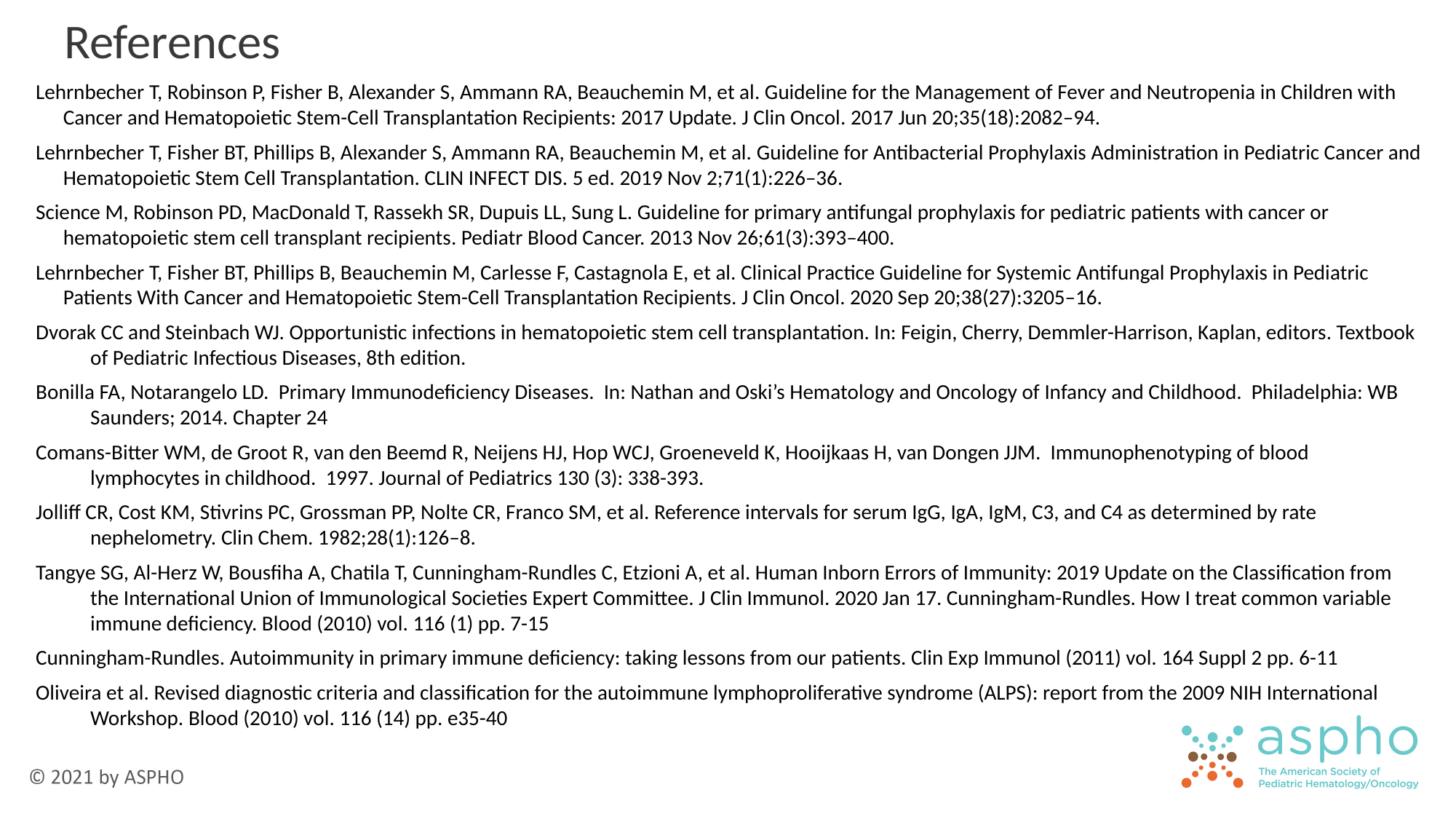

# References
Lehrnbecher T, Robinson P, Fisher B, Alexander S, Ammann RA, Beauchemin M, et al. Guideline for the Management of Fever and Neutropenia in Children with Cancer and Hematopoietic Stem-Cell Transplantation Recipients: 2017 Update. J Clin Oncol. 2017 Jun 20;35(18):2082–94.
Lehrnbecher T, Fisher BT, Phillips B, Alexander S, Ammann RA, Beauchemin M, et al. Guideline for Antibacterial Prophylaxis Administration in Pediatric Cancer and Hematopoietic Stem Cell Transplantation. CLIN INFECT DIS. 5 ed. 2019 Nov 2;71(1):226–36.
Science M, Robinson PD, MacDonald T, Rassekh SR, Dupuis LL, Sung L. Guideline for primary antifungal prophylaxis for pediatric patients with cancer or hematopoietic stem cell transplant recipients. Pediatr Blood Cancer. 2013 Nov 26;61(3):393–400.
Lehrnbecher T, Fisher BT, Phillips B, Beauchemin M, Carlesse F, Castagnola E, et al. Clinical Practice Guideline for Systemic Antifungal Prophylaxis in Pediatric Patients With Cancer and Hematopoietic Stem-Cell Transplantation Recipients. J Clin Oncol. 2020 Sep 20;38(27):3205–16.
Dvorak CC and Steinbach WJ. Opportunistic infections in hematopoietic stem cell transplantation. In: Feigin, Cherry, Demmler-Harrison, Kaplan, editors. Textbook of Pediatric Infectious Diseases, 8th edition.
Bonilla FA, Notarangelo LD.  Primary Immunodeficiency Diseases.  In: Nathan and Oski’s Hematology and Oncology of Infancy and Childhood.  Philadelphia: WB Saunders; 2014. Chapter 24
Comans-Bitter WM, de Groot R, van den Beemd R, Neijens HJ, Hop WCJ, Groeneveld K, Hooijkaas H, van Dongen JJM.  Immunophenotyping of blood lymphocytes in childhood.  1997. Journal of Pediatrics 130 (3): 338-393.
Jolliff CR, Cost KM, Stivrins PC, Grossman PP, Nolte CR, Franco SM, et al. Reference intervals for serum IgG, IgA, IgM, C3, and C4 as determined by rate nephelometry. Clin Chem. 1982;28(1):126–8.
Tangye SG, Al-Herz W, Bousfiha A, Chatila T, Cunningham-Rundles C, Etzioni A, et al. Human Inborn Errors of Immunity: 2019 Update on the Classification from the International Union of Immunological Societies Expert Committee. J Clin Immunol. 2020 Jan 17. Cunningham-Rundles. How I treat common variable immune deficiency. Blood (2010) vol. 116 (1) pp. 7-15
Cunningham-Rundles. Autoimmunity in primary immune deficiency: taking lessons from our patients. Clin Exp Immunol (2011) vol. 164 Suppl 2 pp. 6-11
Oliveira et al. Revised diagnostic criteria and classification for the autoimmune lymphoproliferative syndrome (ALPS): report from the 2009 NIH International Workshop. Blood (2010) vol. 116 (14) pp. e35-40